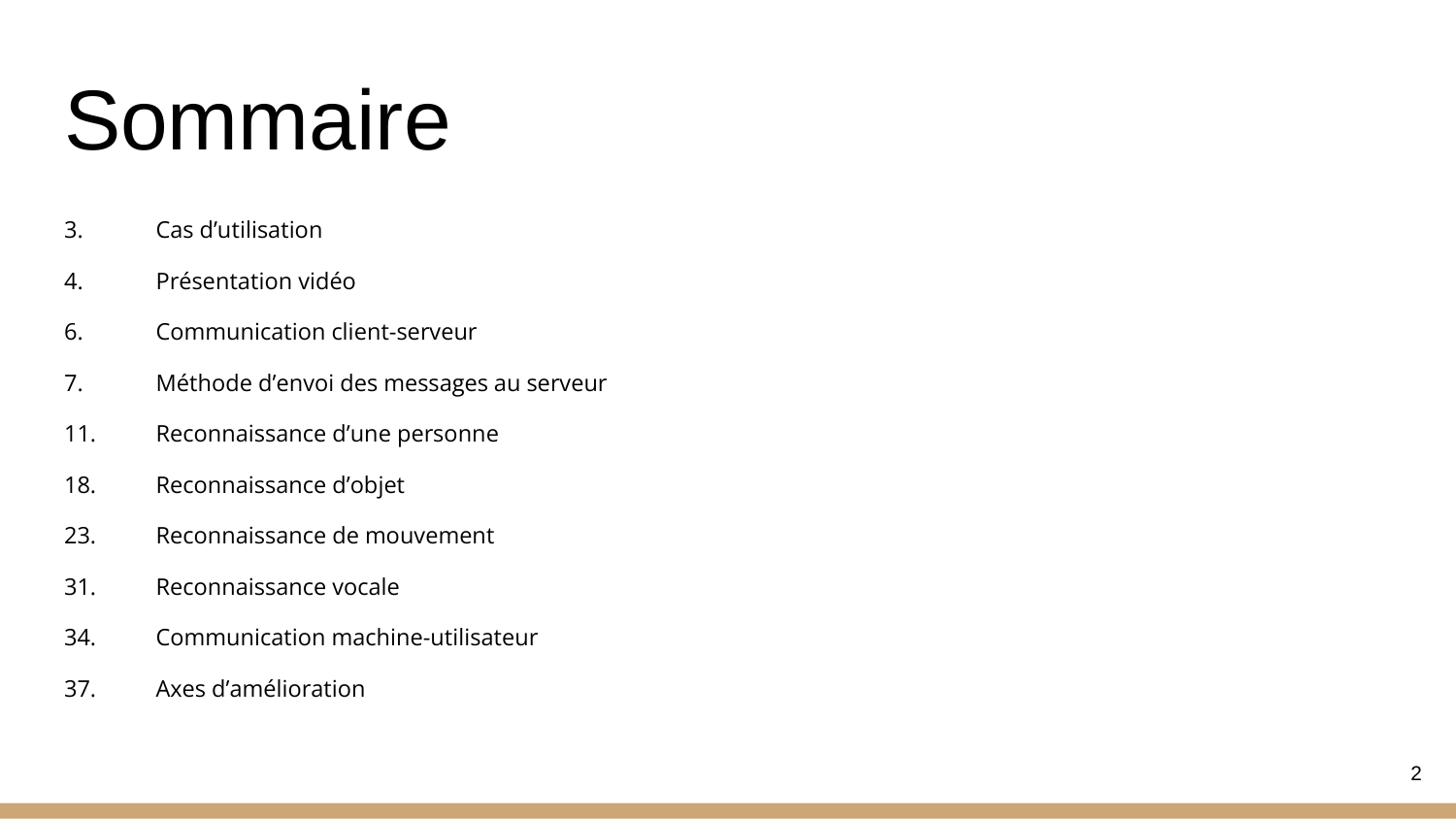

# Sommaire
3.	Cas d’utilisation
4.	Présentation vidéo
6.	Communication client-serveur
7.	Méthode d’envoi des messages au serveur
11.	Reconnaissance d’une personne
18.	Reconnaissance d’objet
23.	Reconnaissance de mouvement
31. 	Reconnaissance vocale
34. 	Communication machine-utilisateur
37. 	Axes d’amélioration
2